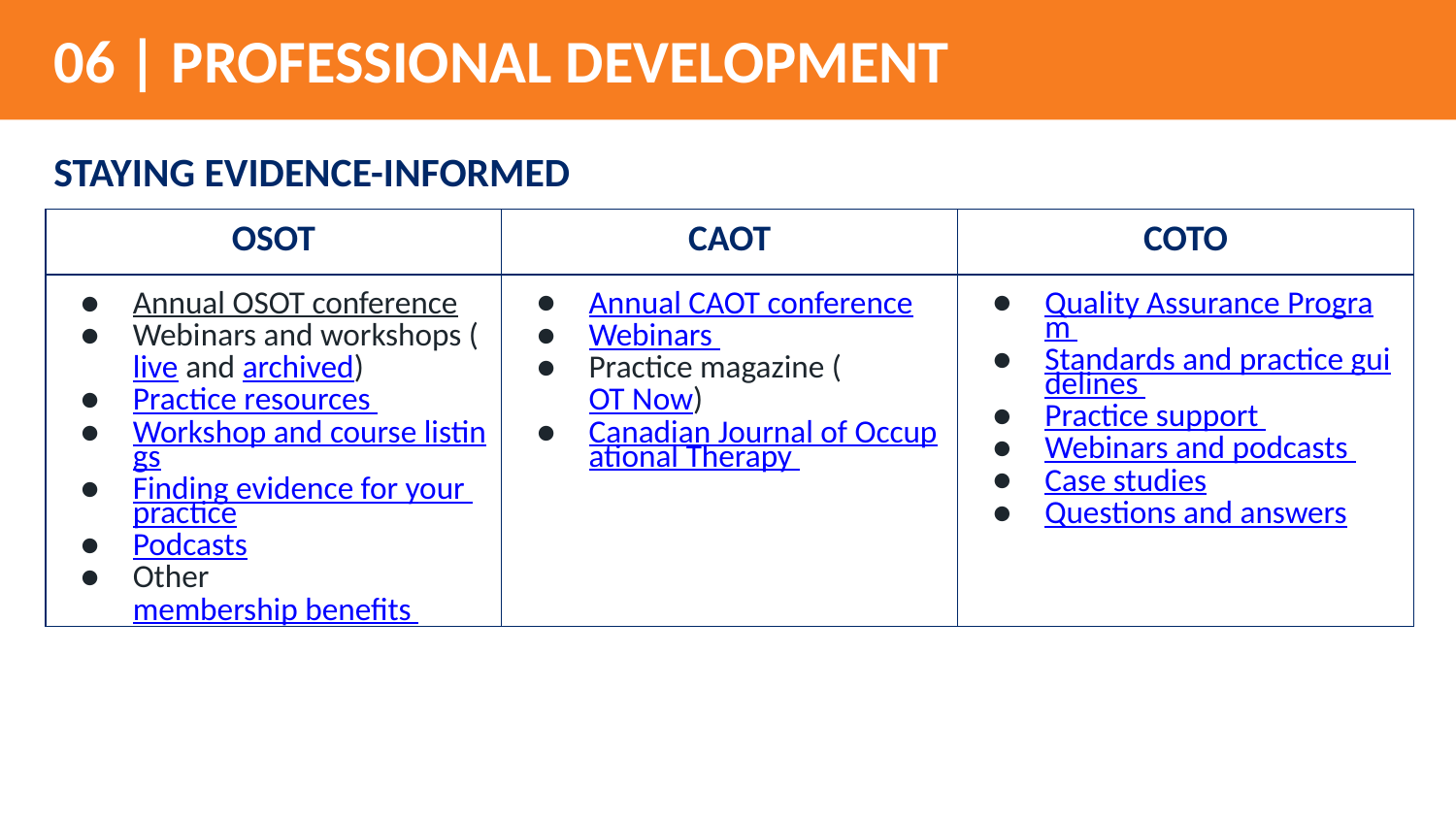

# 06 | PROFESSIONAL DEVELOPMENT
STAYING EVIDENCE-INFORMED
| OSOT | CAOT | COTO |
| --- | --- | --- |
| Annual OSOT conference Webinars and workshops (live and archived) Practice resources Workshop and course listings Finding evidence for your practice Podcasts Other membership benefits | Annual CAOT conference Webinars Practice magazine (OT Now) Canadian Journal of Occupational Therapy | Quality Assurance Program Standards and practice guidelines Practice support Webinars and podcasts Case studies Questions and answers |